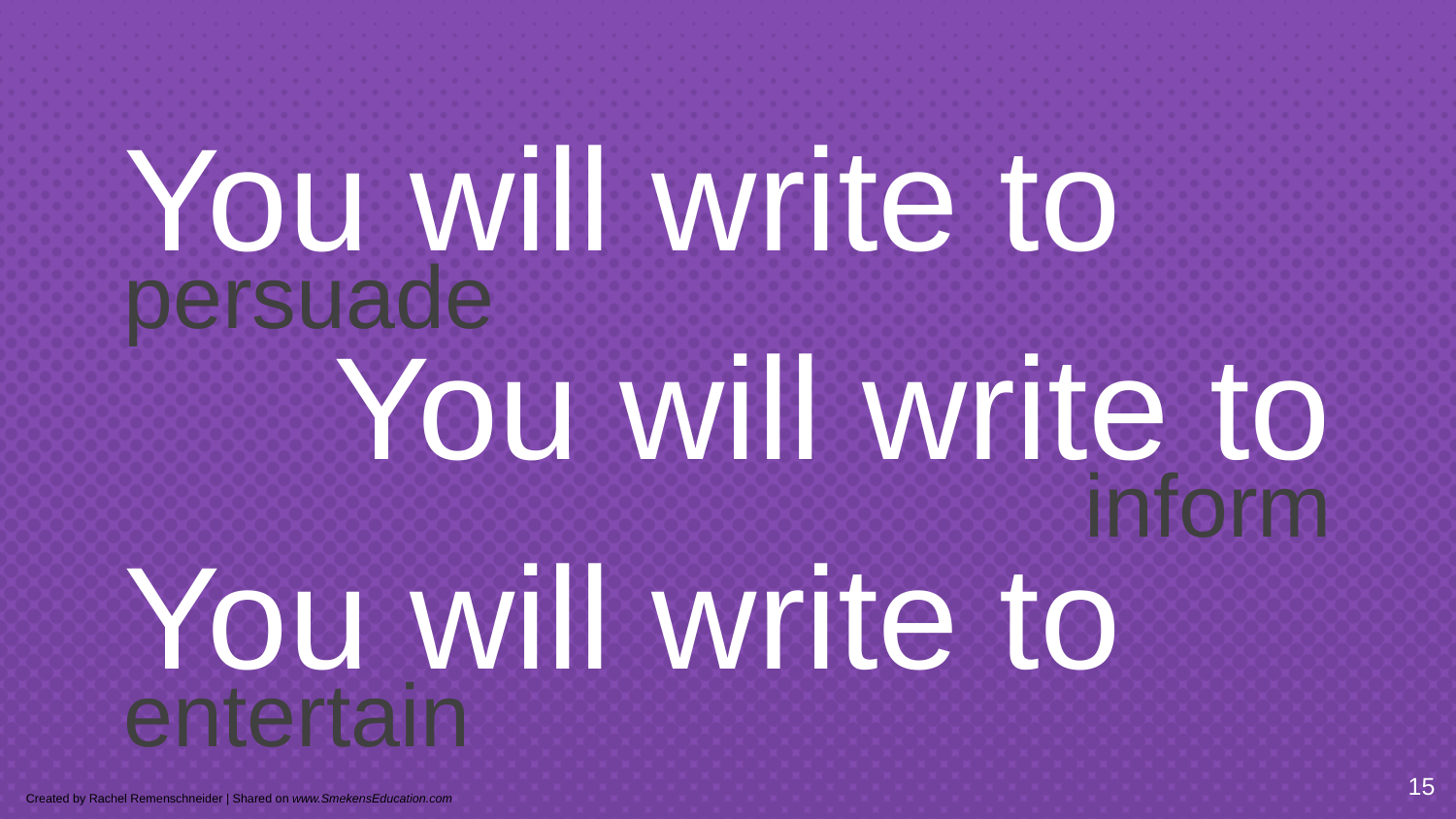

You will write to
persuade
You will write to
inform
You will write to
entertain
15
Created by Rachel Remenschneider | Shared on www.SmekensEducation.com